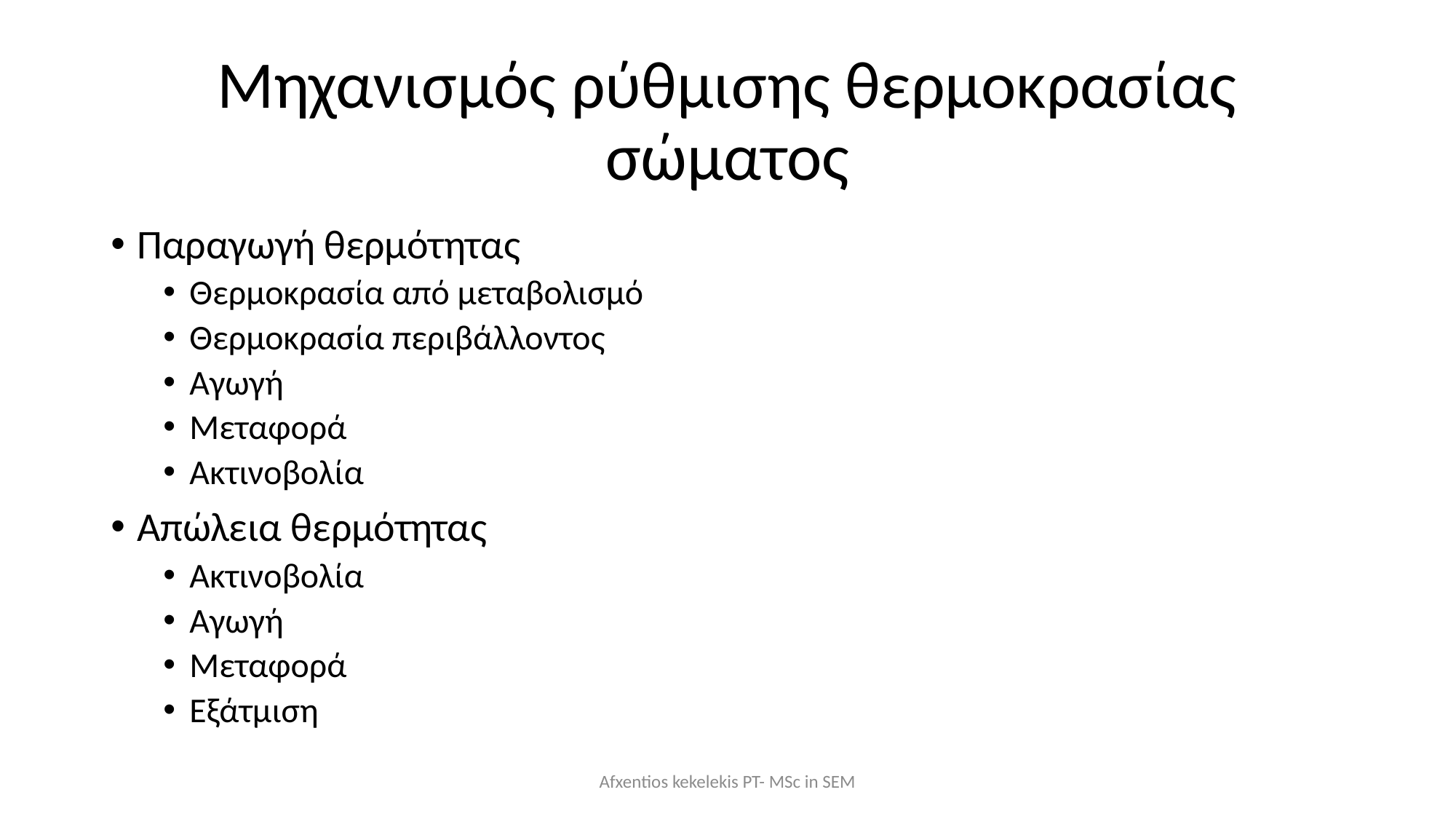

# Μηχανισμός ρύθμισης θερμοκρασίας σώματος
Παραγωγή θερμότητας
Θερμοκρασία από μεταβολισμό
Θερμοκρασία περιβάλλοντος
Αγωγή
Μεταφορά
Ακτινοβολία
Απώλεια θερμότητας
Ακτινοβολία
Αγωγή
Μεταφορά
Εξάτμιση

Afxentios kekelekis PT- MSc in SEM